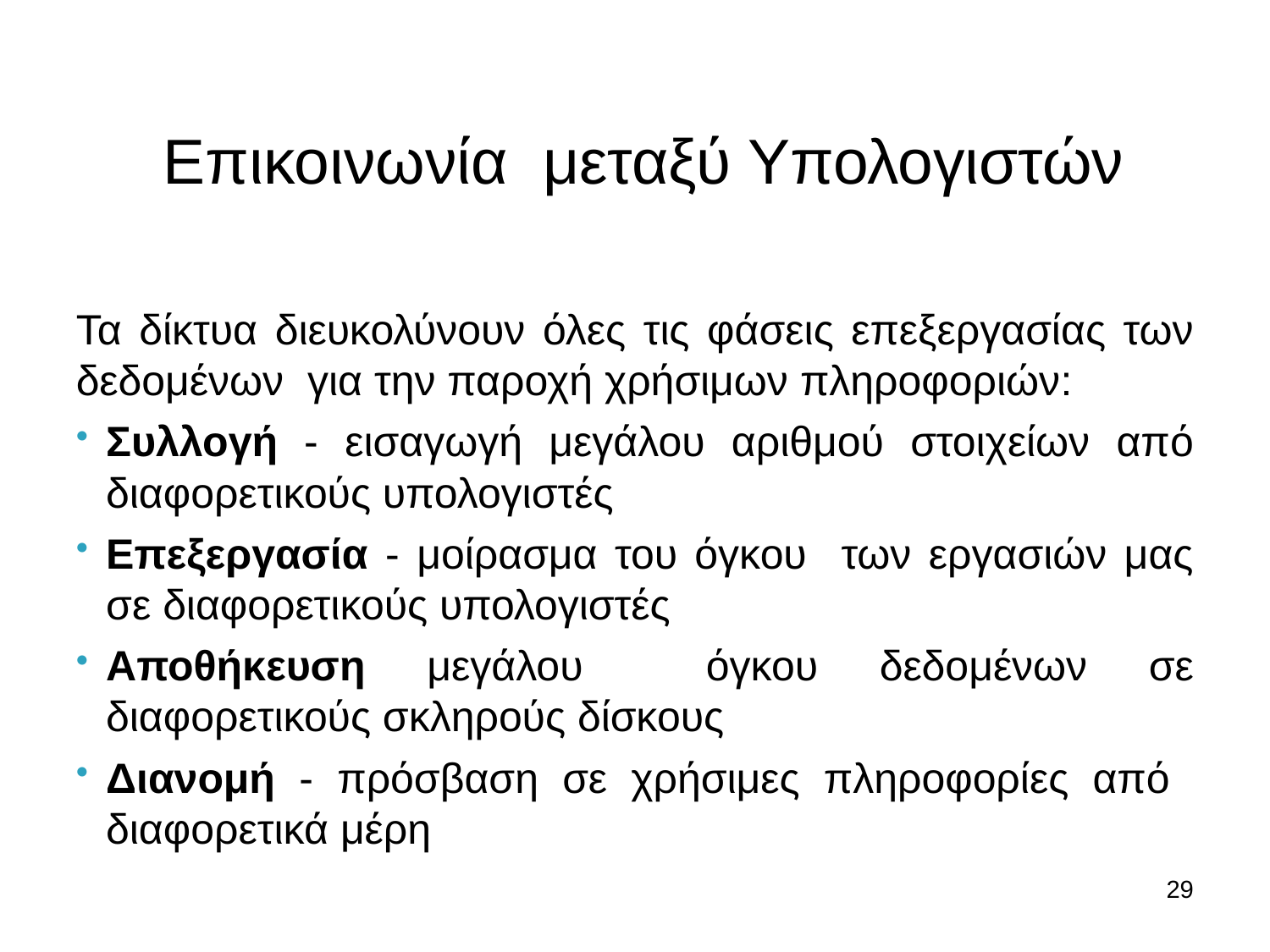

Επικοινωνία  μεταξύ Υπολογιστών
Τα δίκτυα διευκολύνουν όλες τις φάσεις επεξεργασίας των δεδομένων  για την παροχή χρήσιμων πληροφοριών:
Συλλογή - εισαγωγή μεγάλου αριθμού στοιχείων από διαφορετικούς υπολογιστές
Επεξεργασία - μοίρασμα του όγκου  των εργασιών μας σε διαφορετικούς υπολογιστές
Αποθήκευση μεγάλου  όγκου δεδομένων σε διαφορετικούς σκληρούς δίσκους
Διανομή - πρόσβαση σε χρήσιμες πληροφορίες από  διαφορετικά μέρη
29